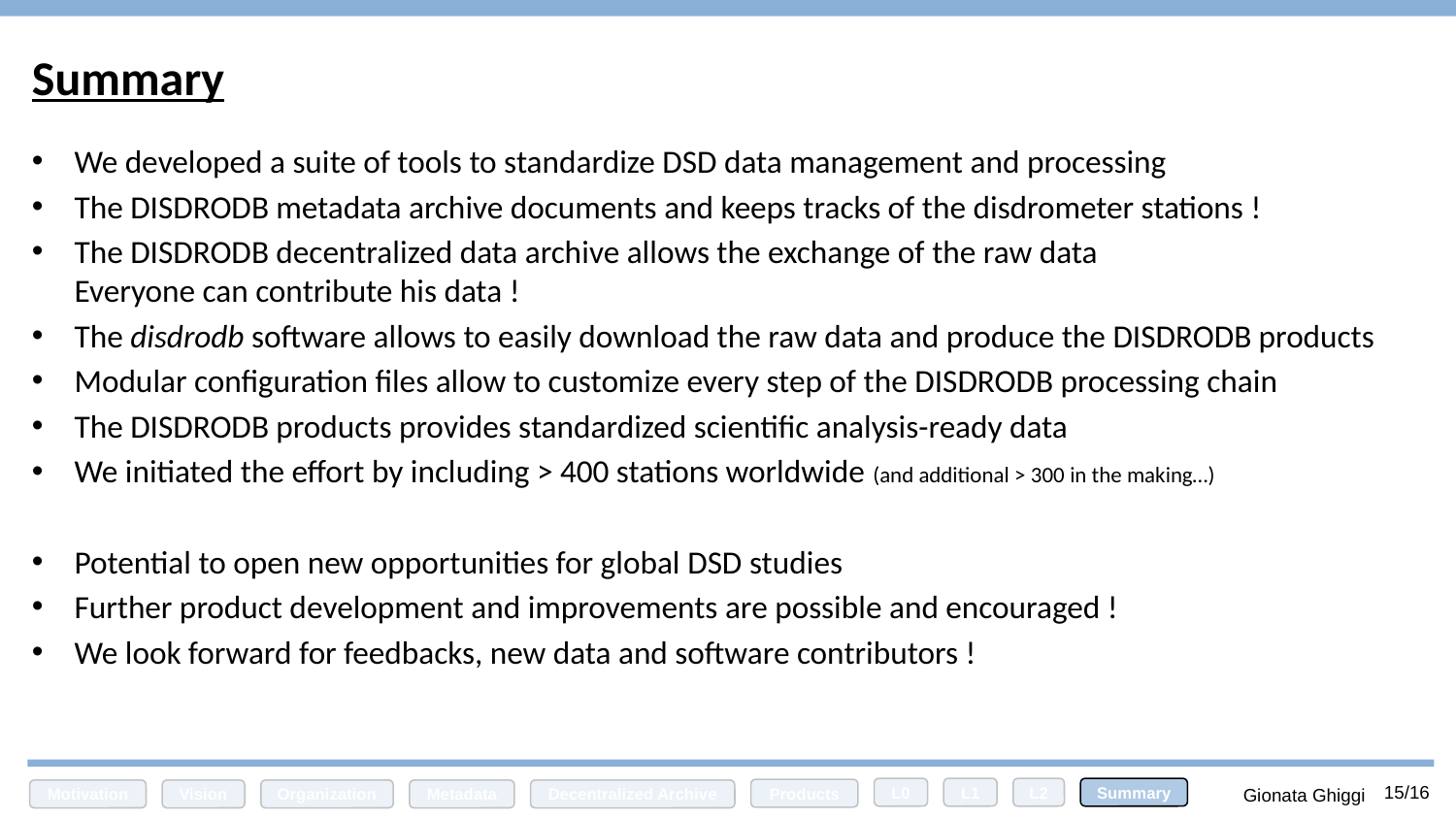

# Summary
We developed a suite of tools to standardize DSD data management and processing
The DISDRODB metadata archive documents and keeps tracks of the disdrometer stations !
The DISDRODB decentralized data archive allows the exchange of the raw data
Everyone can contribute his data !
The disdrodb software allows to easily download the raw data and produce the DISDRODB products
Modular configuration files allow to customize every step of the DISDRODB processing chain
The DISDRODB products provides standardized scientific analysis-ready data
We initiated the effort by including > 400 stations worldwide (and additional > 300 in the making…)

Potential to open new opportunities for global DSD studies
Further product development and improvements are possible and encouraged !
We look forward for feedbacks, new data and software contributors !